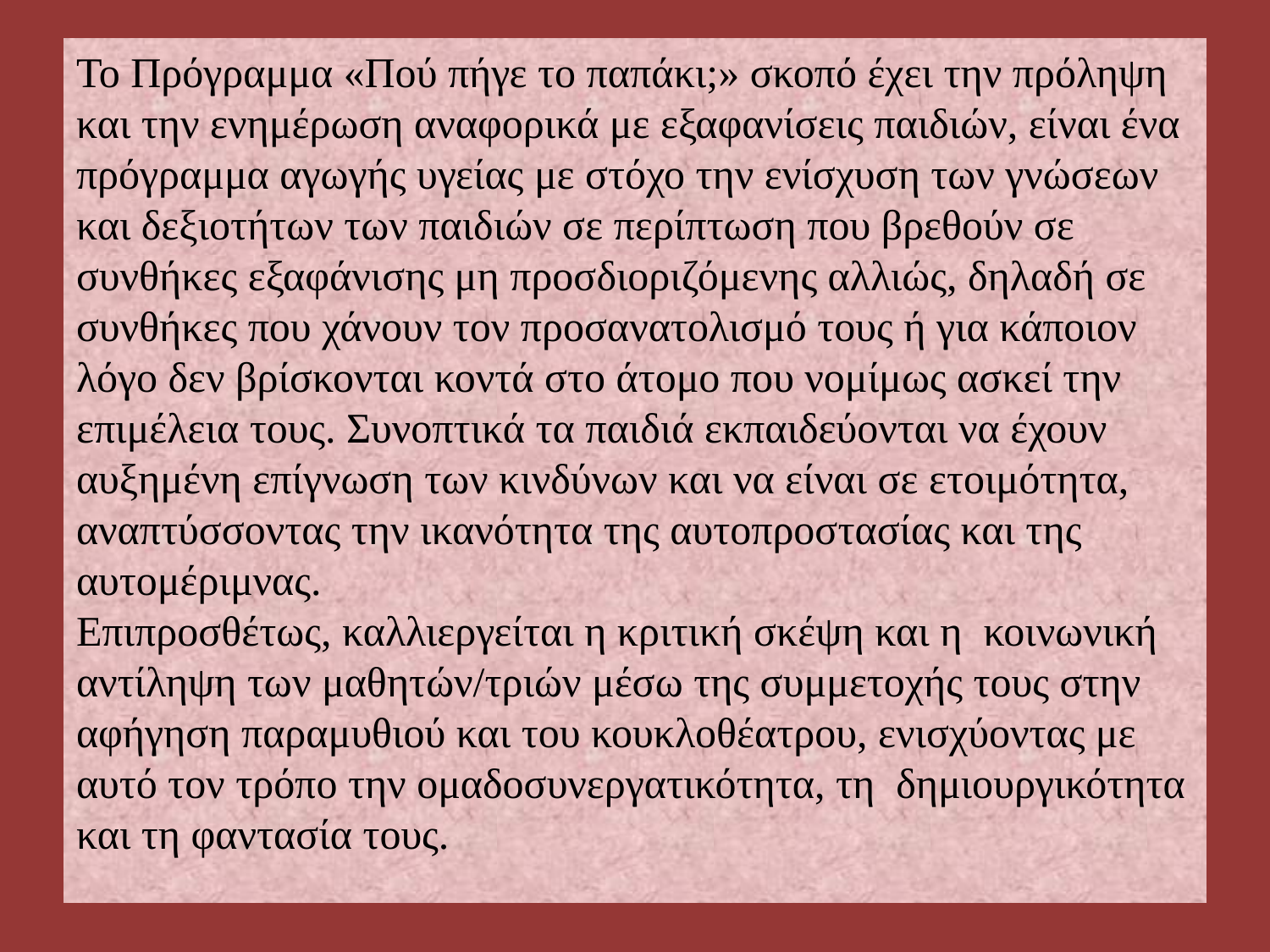

# Το Πρόγραμμα «Πού πήγε το παπάκι;» σκοπό έχει την πρόληψη και την ενημέρωση αναφορικά με εξαφανίσεις παιδιών, είναι ένα πρόγραμμα αγωγής υγείας με στόχο την ενίσχυση των γνώσεων και δεξιοτήτων των παιδιών σε περίπτωση που βρεθούν σε συνθήκες εξαφάνισης μη προσδιοριζόμενης αλλιώς, δηλαδή σε συνθήκες που χάνουν τον προσανατολισμό τους ή για κάποιον λόγο δεν βρίσκονται κοντά στο άτομο που νομίμως ασκεί την επιμέλεια τους. Συνοπτικά τα παιδιά εκπαιδεύονται να έχουν  αυξημένη επίγνωση των κινδύνων και να είναι σε ετοιμότητα, αναπτύσσοντας την ικανότητα της αυτοπροστασίας και της αυτομέριμνας. Επιπροσθέτως, καλλιεργείται η κριτική σκέψη και η  κοινωνική αντίληψη των μαθητών/τριών μέσω της συμμετοχής τους στην αφήγηση παραμυθιού και του κουκλοθέατρου, ενισχύοντας με αυτό τον τρόπο την ομαδοσυνεργατικότητα, τη  δημιουργικότητα και τη φαντασία τους.